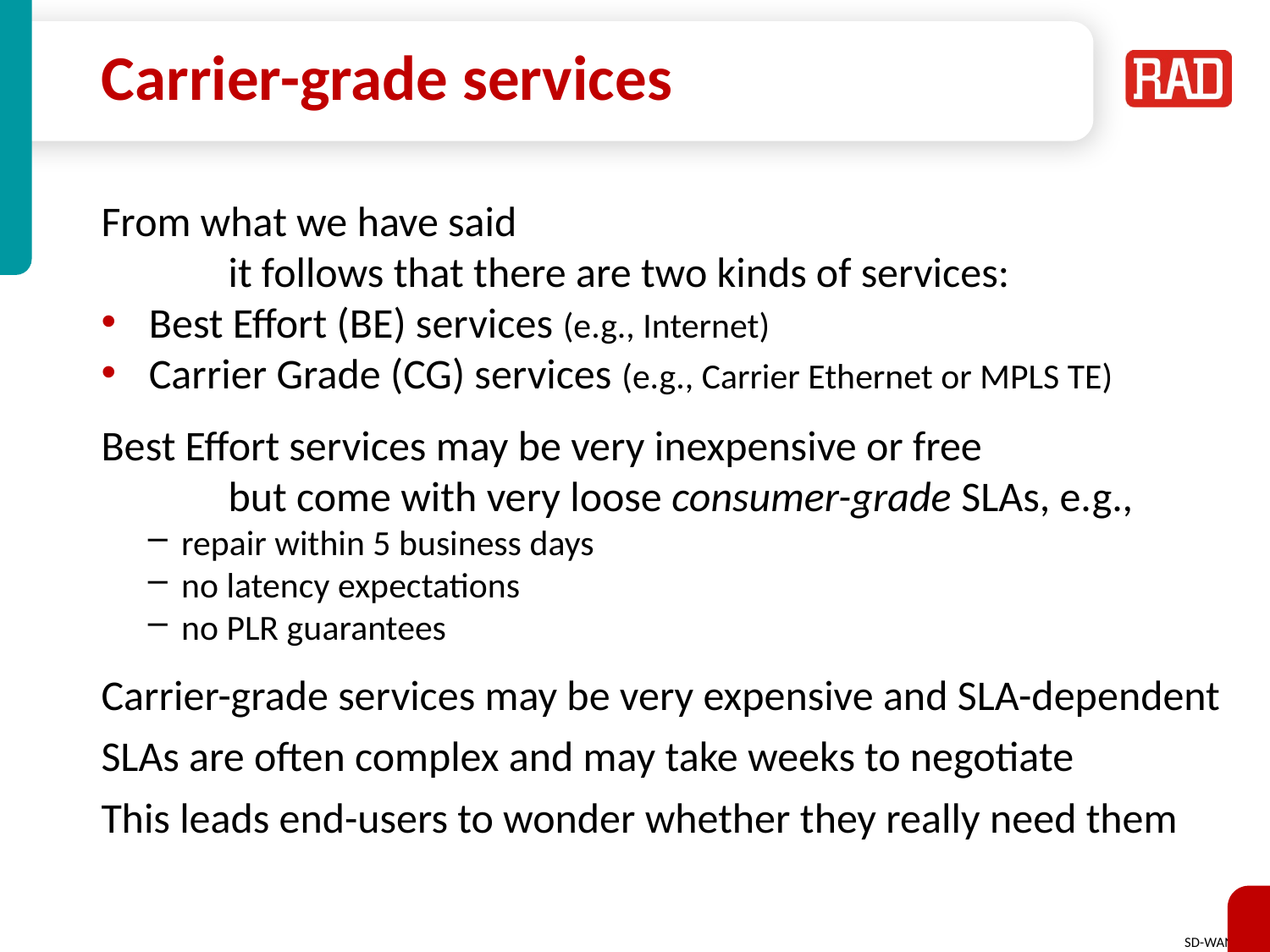

# Carrier-grade services
From what we have said
	it follows that there are two kinds of services:
Best Effort (BE) services (e.g., Internet)
Carrier Grade (CG) services (e.g., Carrier Ethernet or MPLS TE)
Best Effort services may be very inexpensive or free
	but come with very loose consumer-grade SLAs, e.g.,
repair within 5 business days
no latency expectations
no PLR guarantees
Carrier-grade services may be very expensive and SLA-dependent
SLAs are often complex and may take weeks to negotiate
This leads end-users to wonder whether they really need them